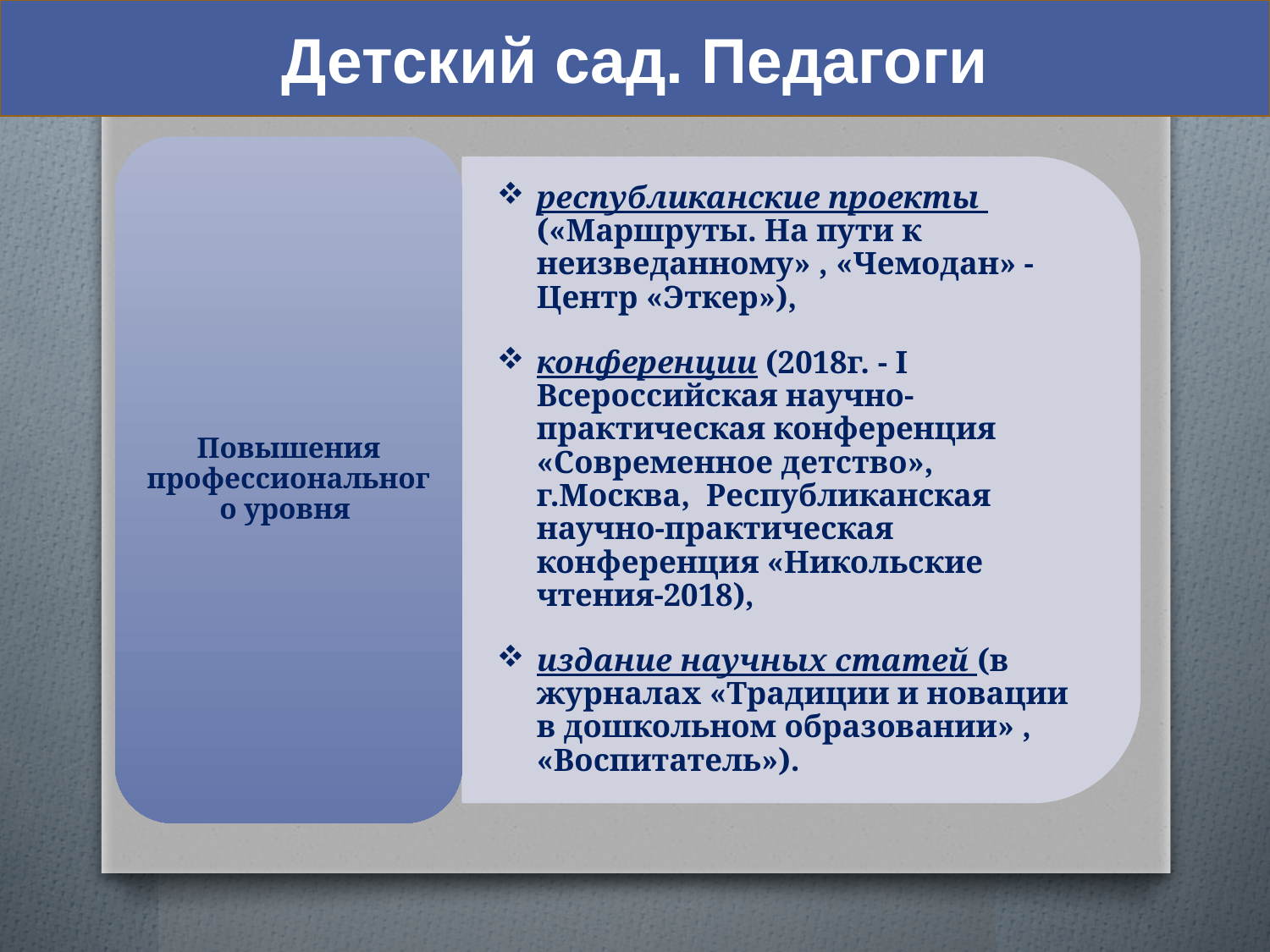

Детский сад. Педагоги
#
Повышения профессионального уровня
республиканские проекты  («Маршруты. На пути к неизведанному» , «Чемодан» - Центр «Эткер»),
конференции (2018г. - I Всероссийская научно-практическая конференция «Современное детство», г.Москва,  Республиканская научно-практическая конференция «Никольские чтения-2018),
издание научных статей (в журналах «Традиции и новации в дошкольном образовании» , «Воспитатель»).